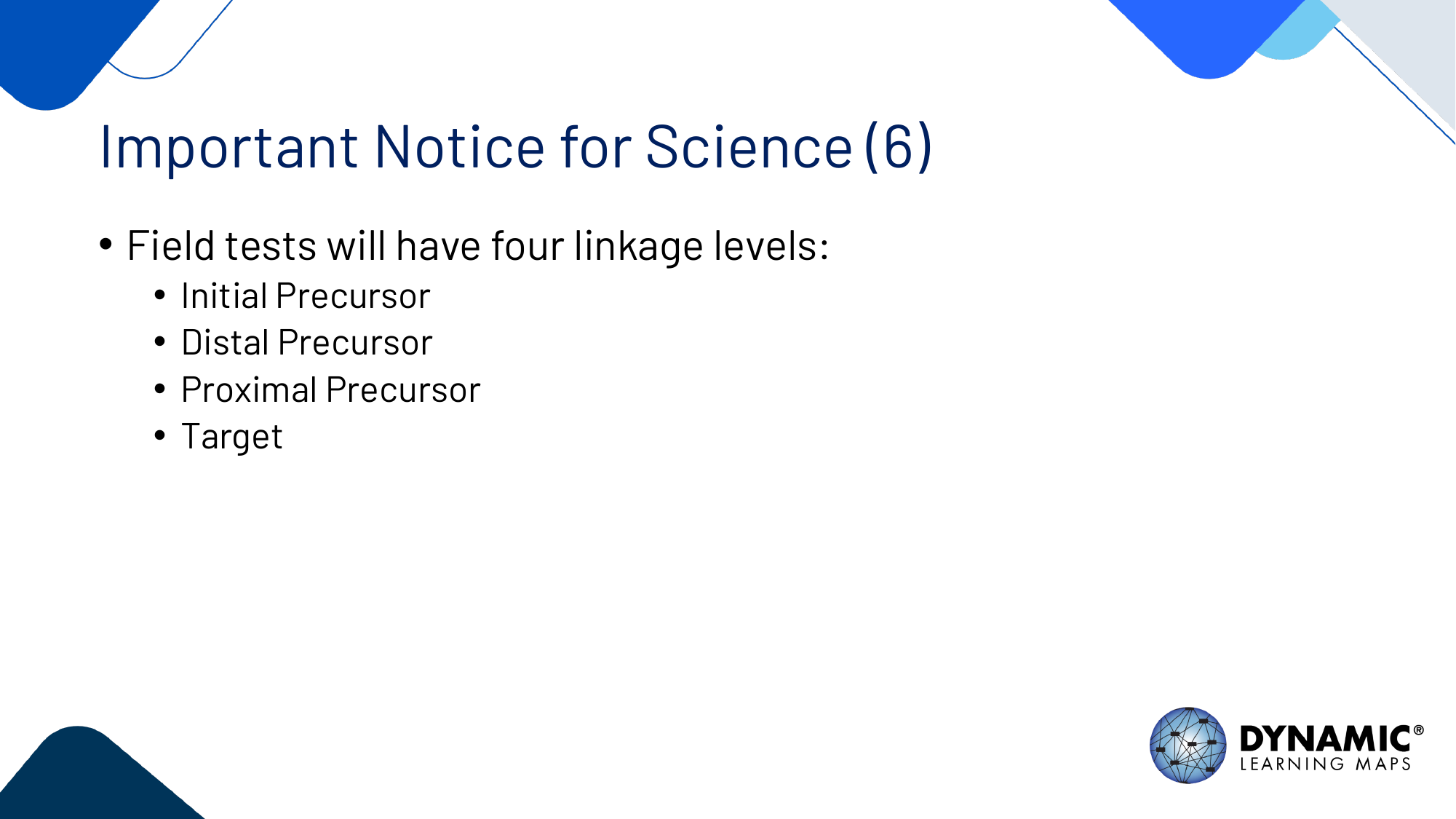

# Important Notice for Science (6)
Field tests will have four linkage levels:
Initial Precursor
Distal Precursor
Proximal Precursor
Target